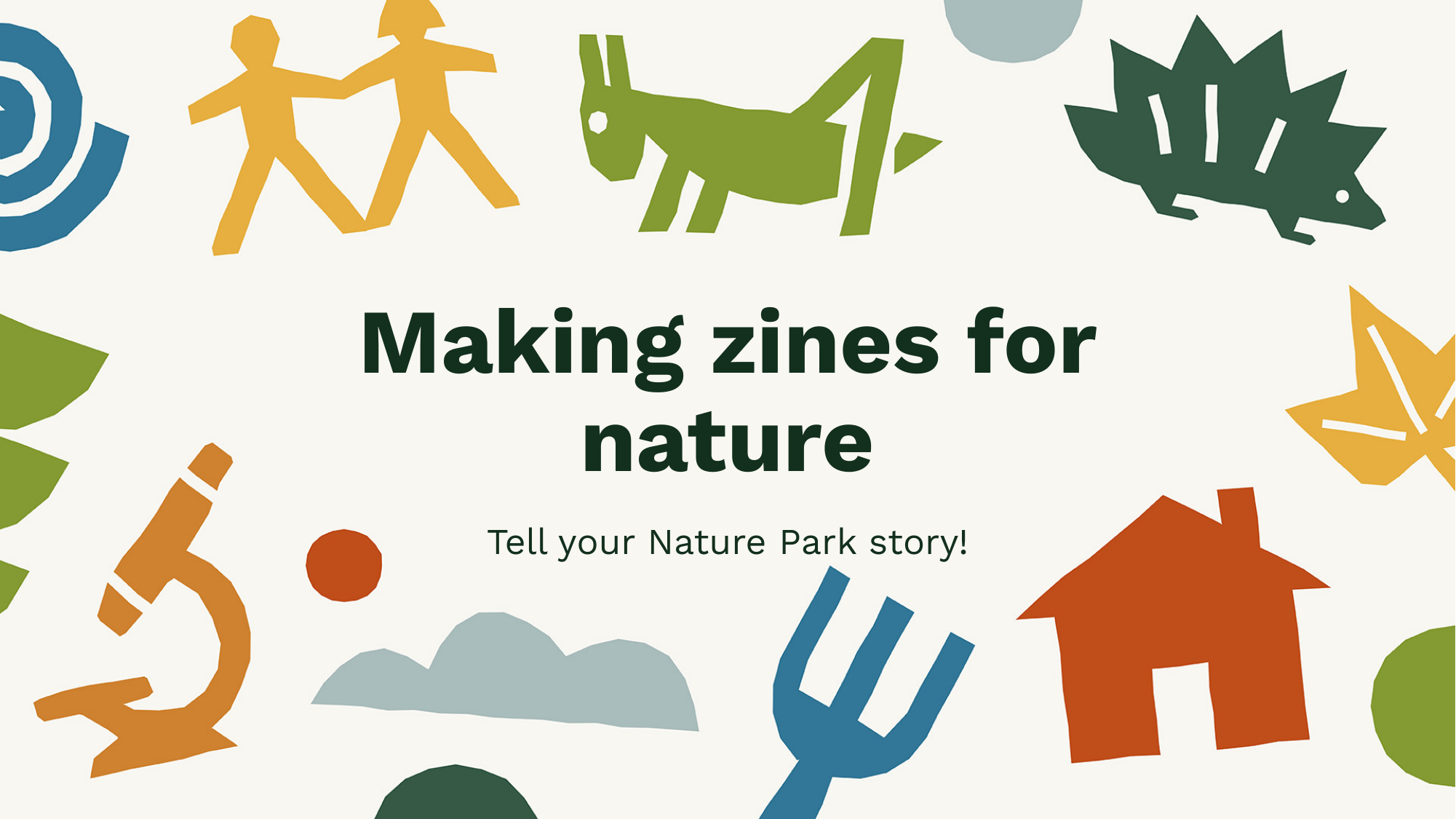

# Making zines for nature
Tell your Nature Park story!